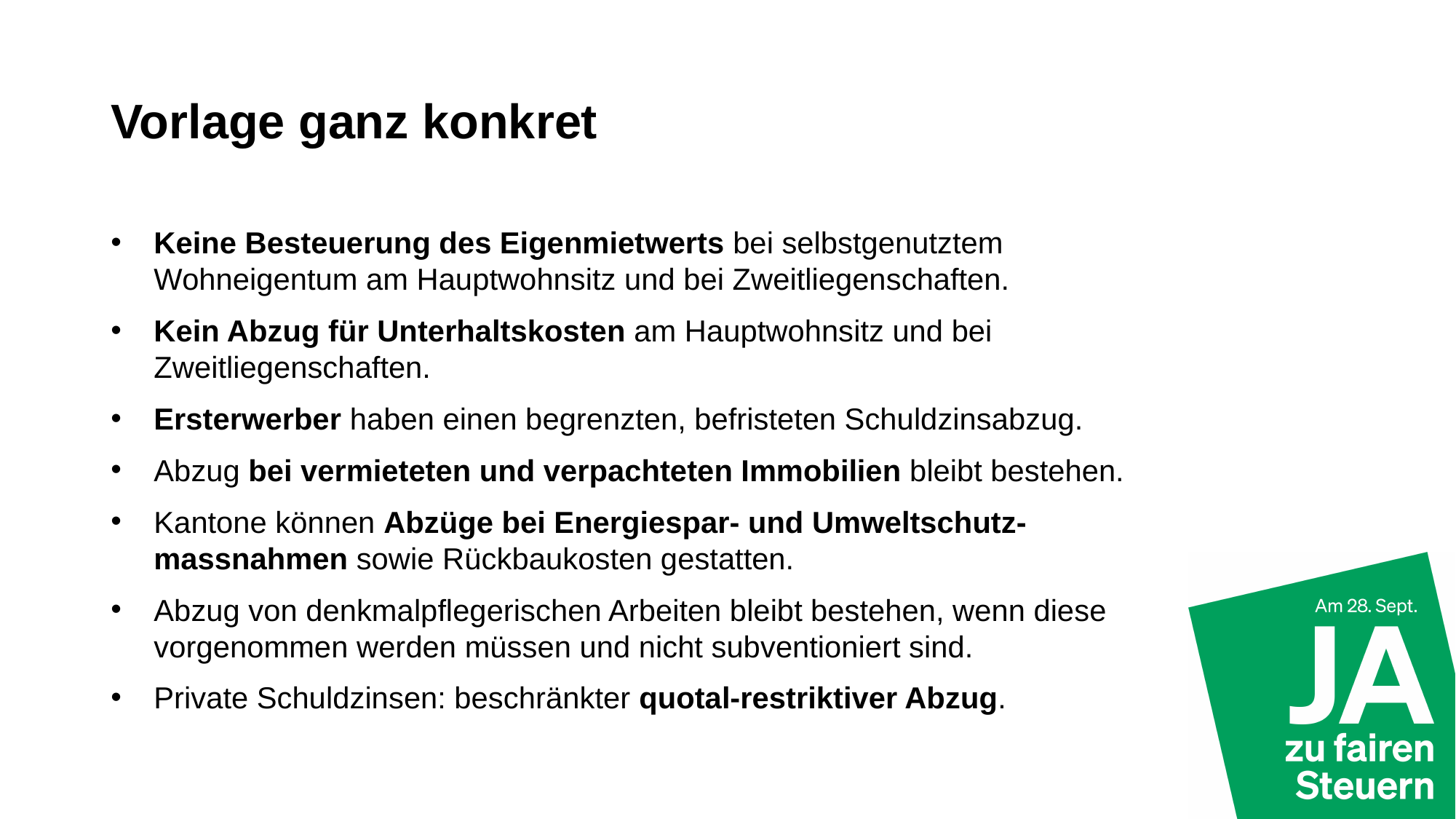

# Vorlage ganz konkret
Keine Besteuerung des Eigenmietwerts bei selbstgenutztem Wohneigentum am Hauptwohnsitz und bei Zweitliegenschaften.
Kein Abzug für Unterhaltskosten am Hauptwohnsitz und bei Zweitliegenschaften.
Ersterwerber haben einen begrenzten, befristeten Schuldzinsabzug.
Abzug bei vermieteten und verpachteten Immobilien bleibt bestehen.
Kantone können Abzüge bei Energiespar- und Umweltschutz-massnahmen sowie Rückbaukosten gestatten.
Abzug von denkmalpflegerischen Arbeiten bleibt bestehen, wenn diese vorgenommen werden müssen und nicht subventioniert sind.
Private Schuldzinsen: beschränkter quotal-restriktiver Abzug.